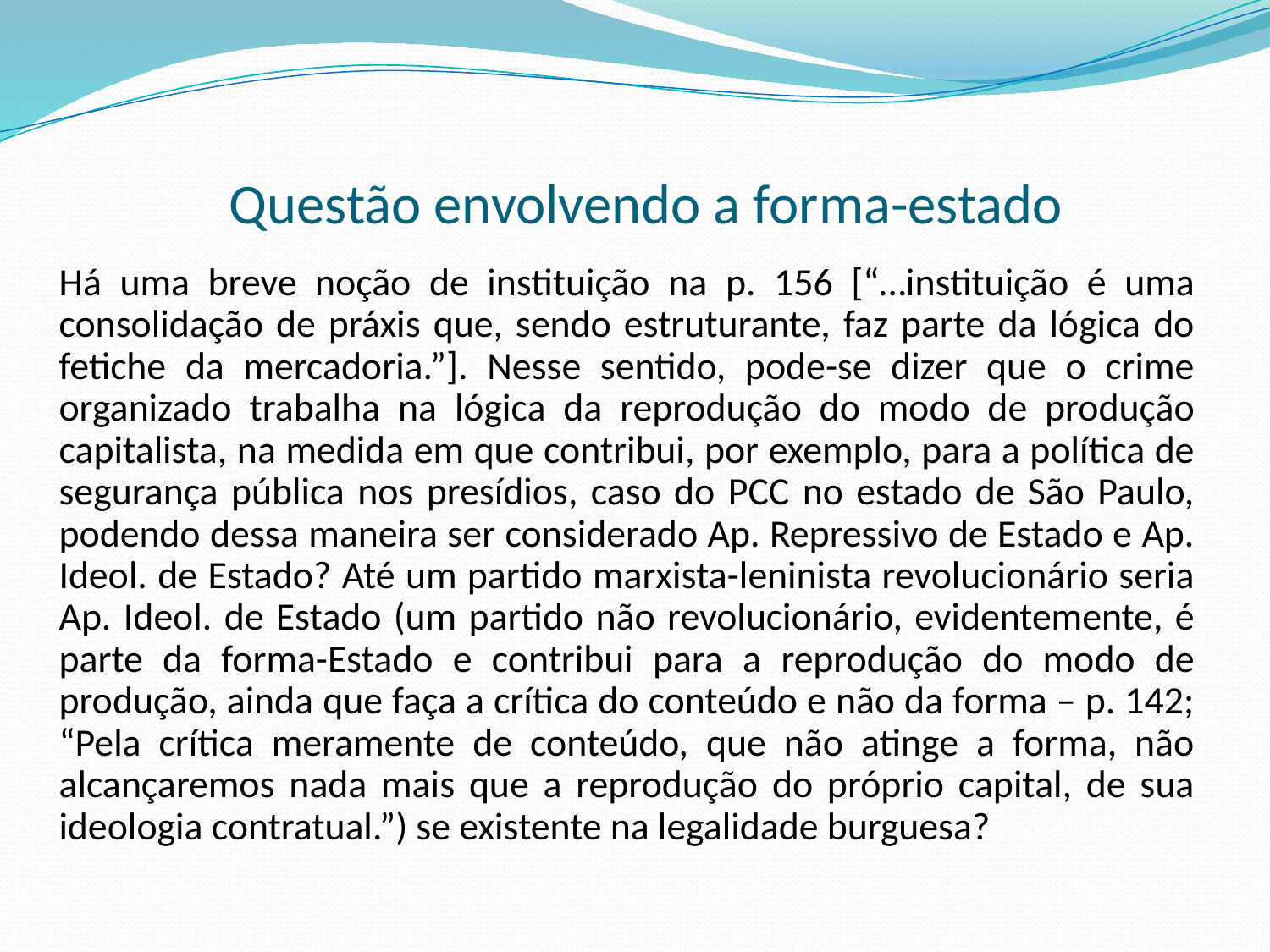

# Questão envolvendo a forma-estado
Há uma breve noção de instituição na p. 156 [“…instituição é uma consolidação de práxis que, sendo estruturante, faz parte da lógica do fetiche da mercadoria.”]. Nesse sentido, pode-se dizer que o crime organizado trabalha na lógica da reprodução do modo de produção capitalista, na medida em que contribui, por exemplo, para a política de segurança pública nos presídios, caso do PCC no estado de São Paulo, podendo dessa maneira ser considerado Ap. Repressivo de Estado e Ap. Ideol. de Estado? Até um partido marxista-leninista revolucionário seria Ap. Ideol. de Estado (um partido não revolucionário, evidentemente, é parte da forma-Estado e contribui para a reprodução do modo de produção, ainda que faça a crítica do conteúdo e não da forma – p. 142; “Pela crítica meramente de conteúdo, que não atinge a forma, não alcançaremos nada mais que a reprodução do próprio capital, de sua ideologia contratual.”) se existente na legalidade burguesa?